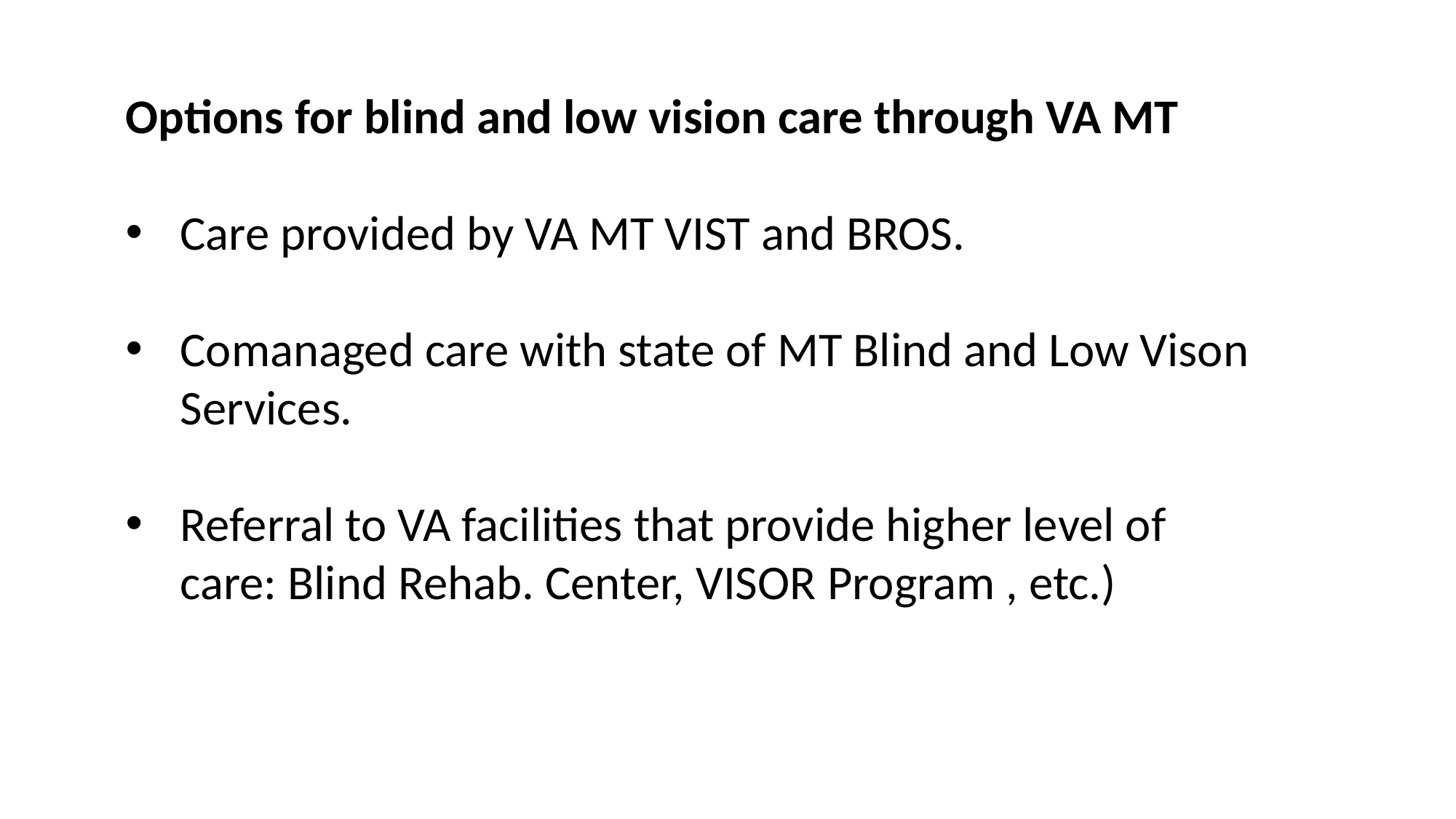

Options for blind and low vision care through VA MT

Care provided by VA MT VIST and BROS.

Comanaged care with state of MT Blind and Low Vison Services.

Referral to VA facilities that provide higher level of care: Blind Rehab. Center, VISOR Program , etc.)